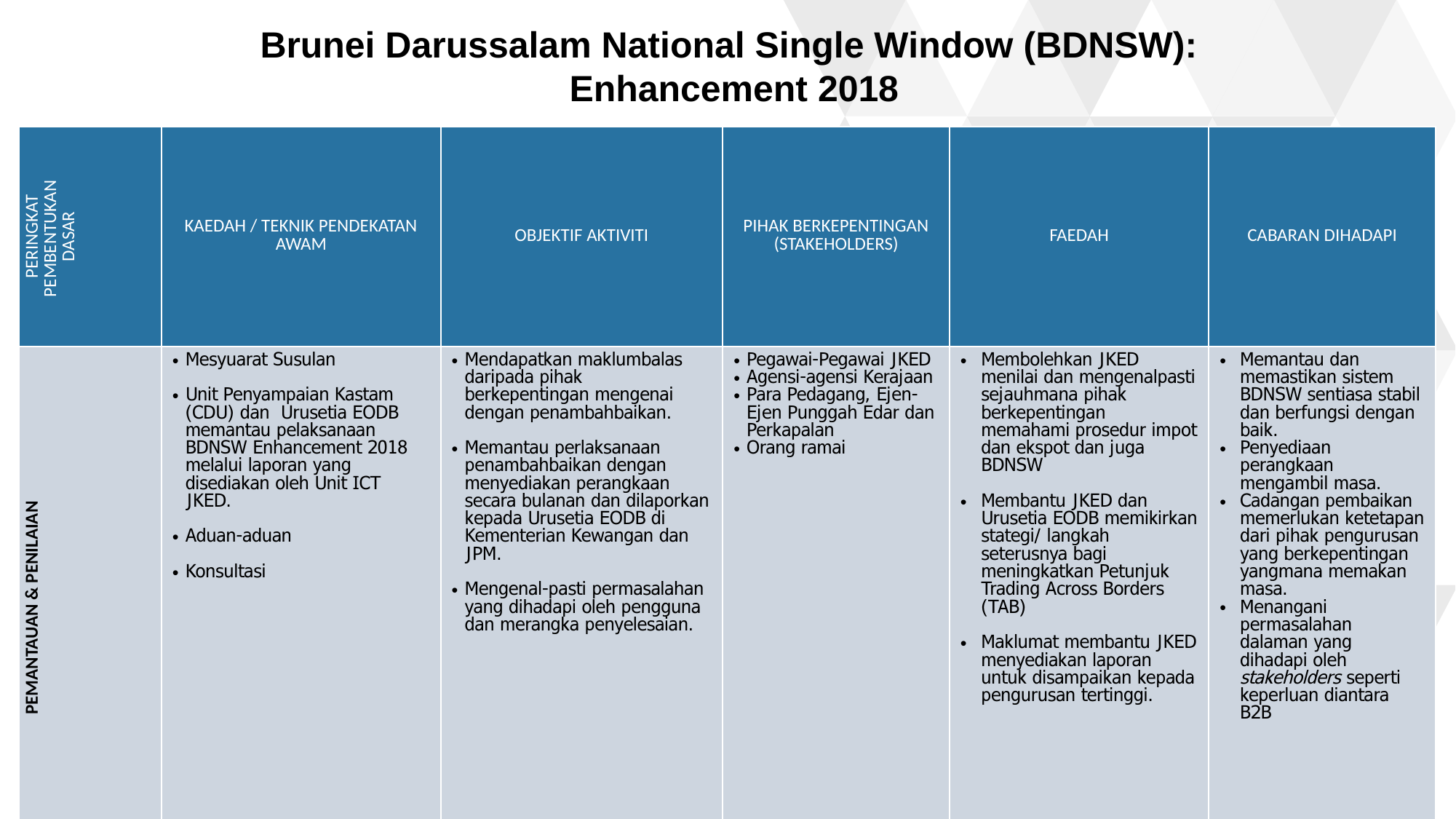

Brunei Darussalam National Single Window (BDNSW):
Enhancement 2018
| PERINGKAT PEMBENTUKAN DASAR | KAEDAH / TEKNIK PENDEKATAN AWAM | OBJEKTIF AKTIVITI | PIHAK BERKEPENTINGAN (STAKEHOLDERS) | FAEDAH | CABARAN DIHADAPI |
| --- | --- | --- | --- | --- | --- |
| PEMANTAUAN & PENILAIAN | Mesyuarat Susulan Unit Penyampaian Kastam (CDU) dan Urusetia EODB memantau pelaksanaan BDNSW Enhancement 2018 melalui laporan yang disediakan oleh Unit ICT JKED. Aduan-aduan Konsultasi | Mendapatkan maklumbalas daripada pihak berkepentingan mengenai dengan penambahbaikan. Memantau perlaksanaan penambahbaikan dengan menyediakan perangkaan secara bulanan dan dilaporkan kepada Urusetia EODB di Kementerian Kewangan dan JPM. Mengenal-pasti permasalahan yang dihadapi oleh pengguna dan merangka penyelesaian. | Pegawai-Pegawai JKED Agensi-agensi Kerajaan Para Pedagang, Ejen-Ejen Punggah Edar dan Perkapalan Orang ramai | Membolehkan JKED menilai dan mengenalpasti sejauhmana pihak berkepentingan memahami prosedur impot dan ekspot dan juga BDNSW Membantu JKED dan Urusetia EODB memikirkan stategi/ langkah seterusnya bagi meningkatkan Petunjuk Trading Across Borders (TAB) Maklumat membantu JKED menyediakan laporan untuk disampaikan kepada pengurusan tertinggi. | Memantau dan memastikan sistem BDNSW sentiasa stabil dan berfungsi dengan baik. Penyediaan perangkaan mengambil masa. Cadangan pembaikan memerlukan ketetapan dari pihak pengurusan yang berkepentingan yangmana memakan masa. Menangani permasalahan dalaman yang dihadapi oleh stakeholders seperti keperluan diantara B2B |